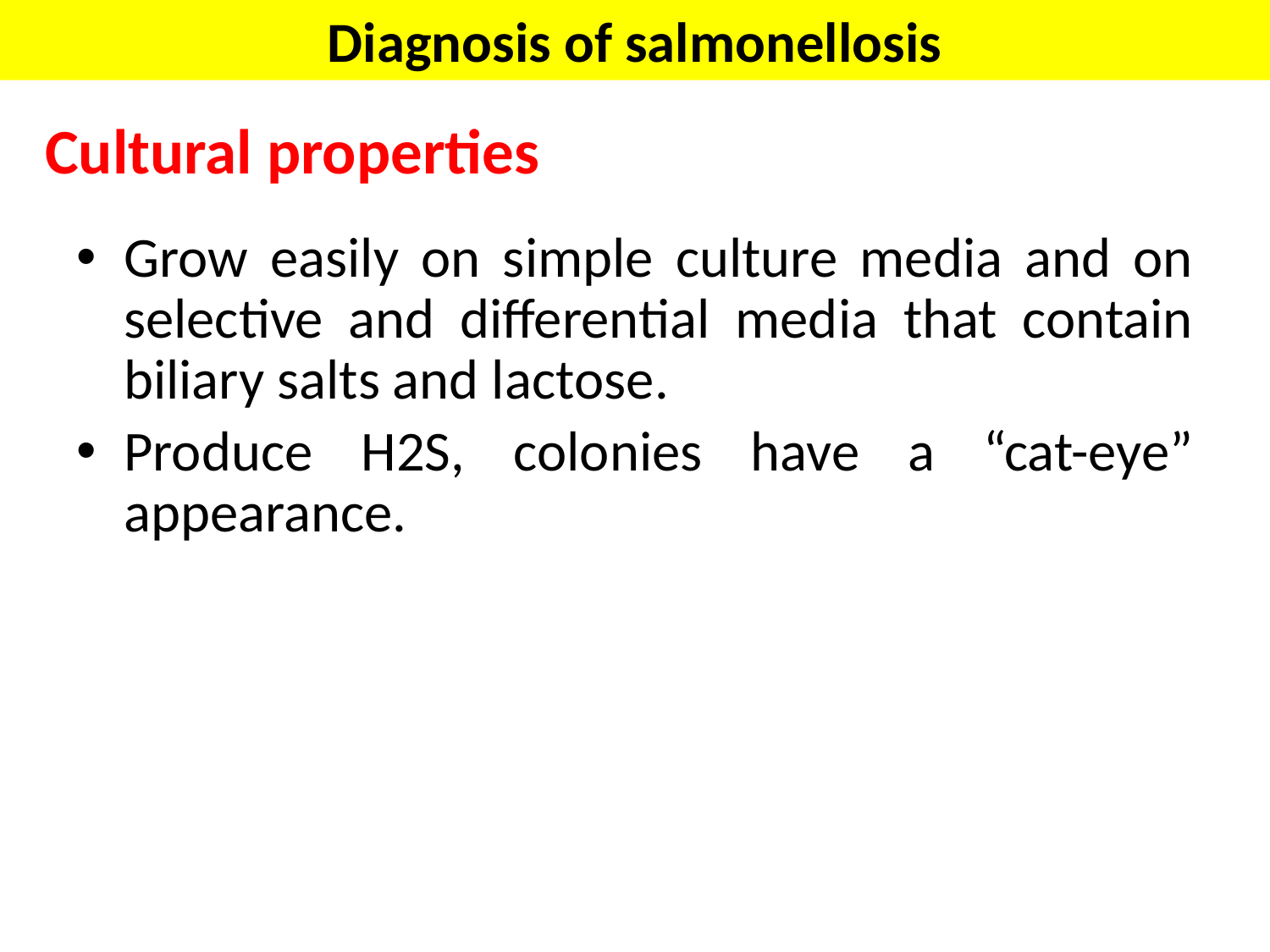

Diagnosis of salmonellosis
# Cultural properties
Grow easily on simple culture media and on selective and differential media that contain biliary salts and lactose.
Produce H2S, colonies have a “cat-eye” appearance.